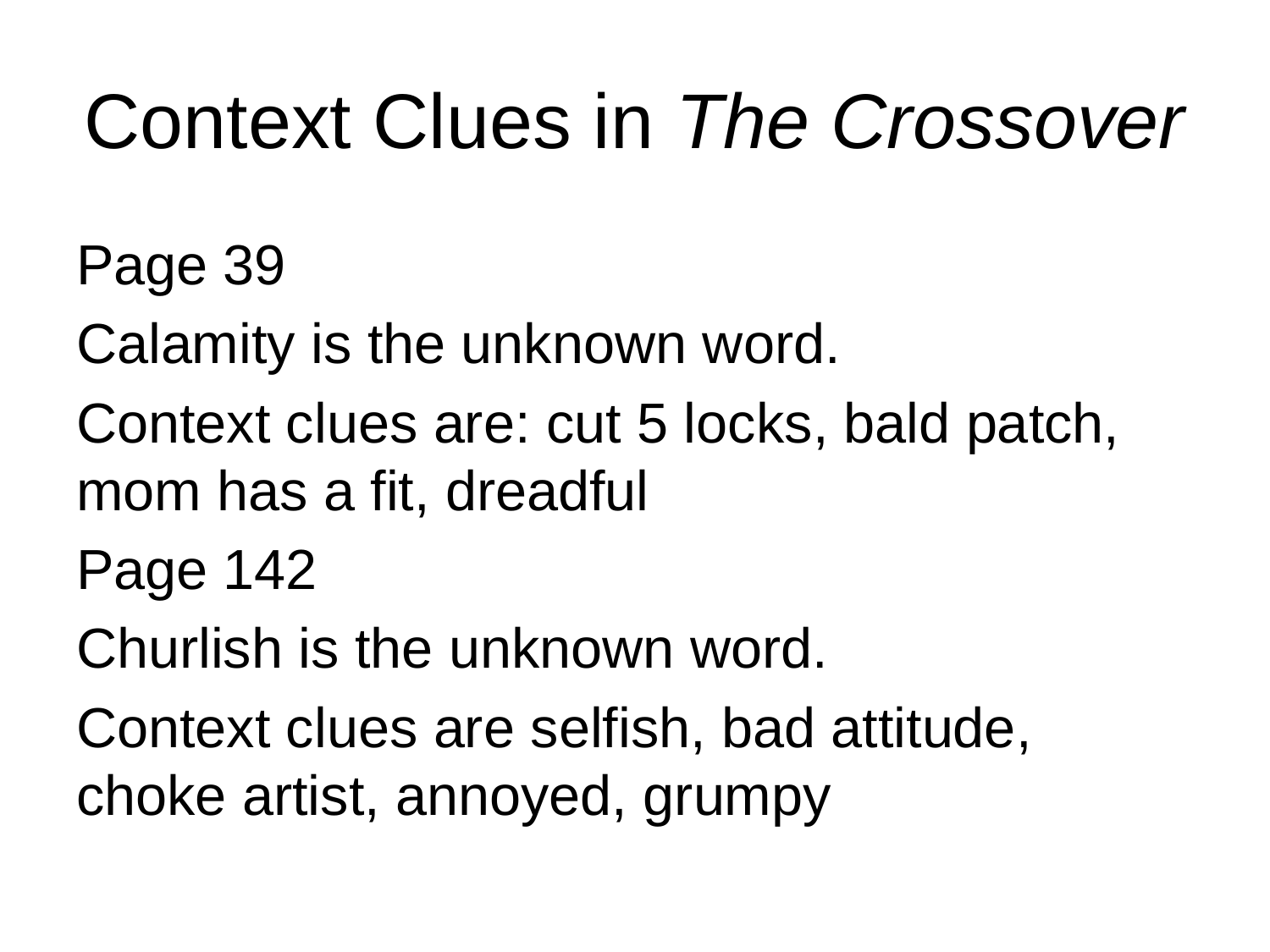

# Context Clues in The Crossover
Page 39
Calamity is the unknown word.
Context clues are: cut 5 locks, bald patch, mom has a fit, dreadful
Page 142
Churlish is the unknown word.
Context clues are selfish, bad attitude, choke artist, annoyed, grumpy